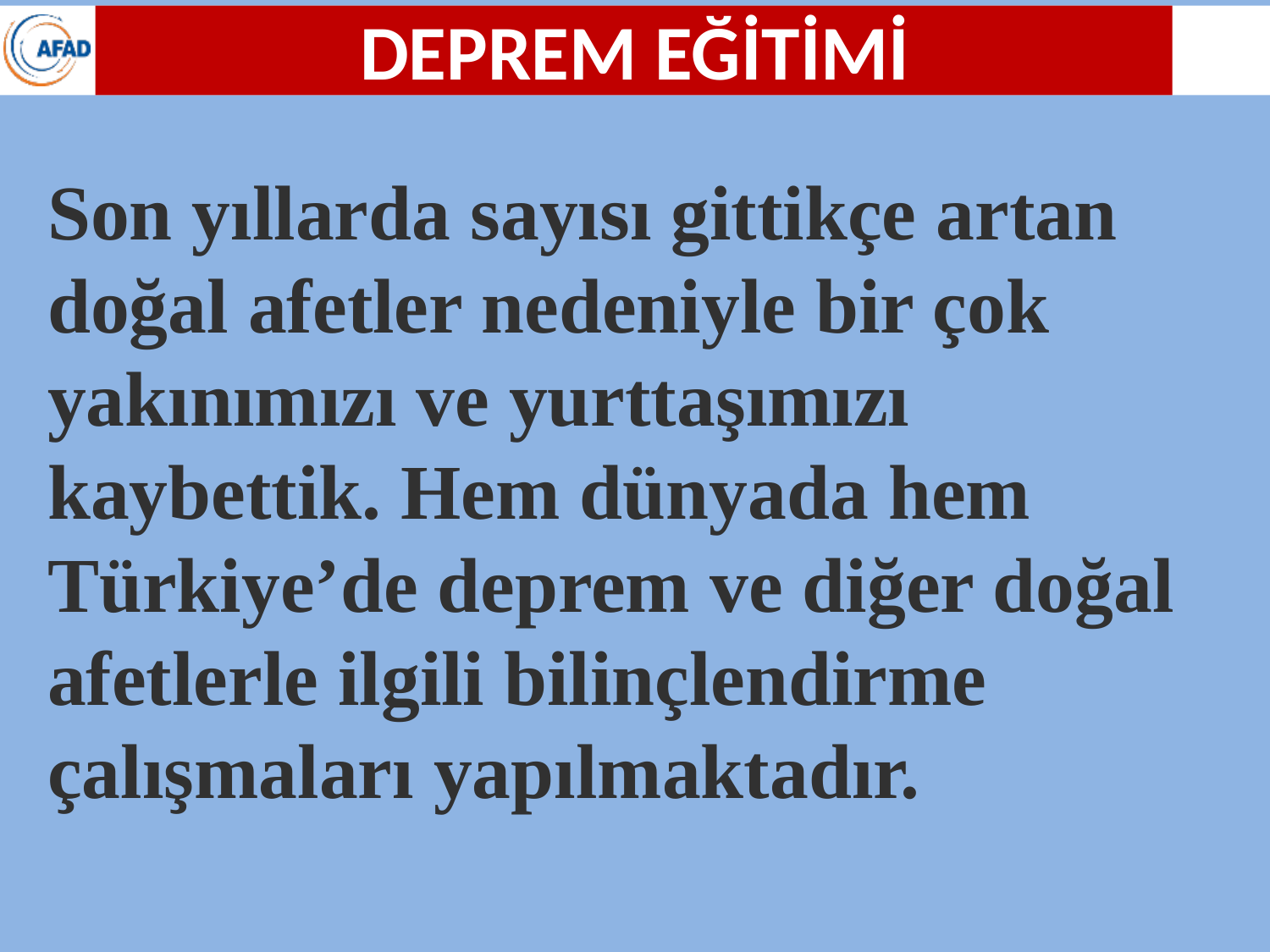

DEPREM EĞİTİMİ
Son yıllarda sayısı gittikçe artan doğal afetler nedeniyle bir çok yakınımızı ve yurttaşımızı kaybettik. Hem dünyada hem Türkiye’de deprem ve diğer doğal afetlerle ilgili bilinçlendirme çalışmaları yapılmaktadır.